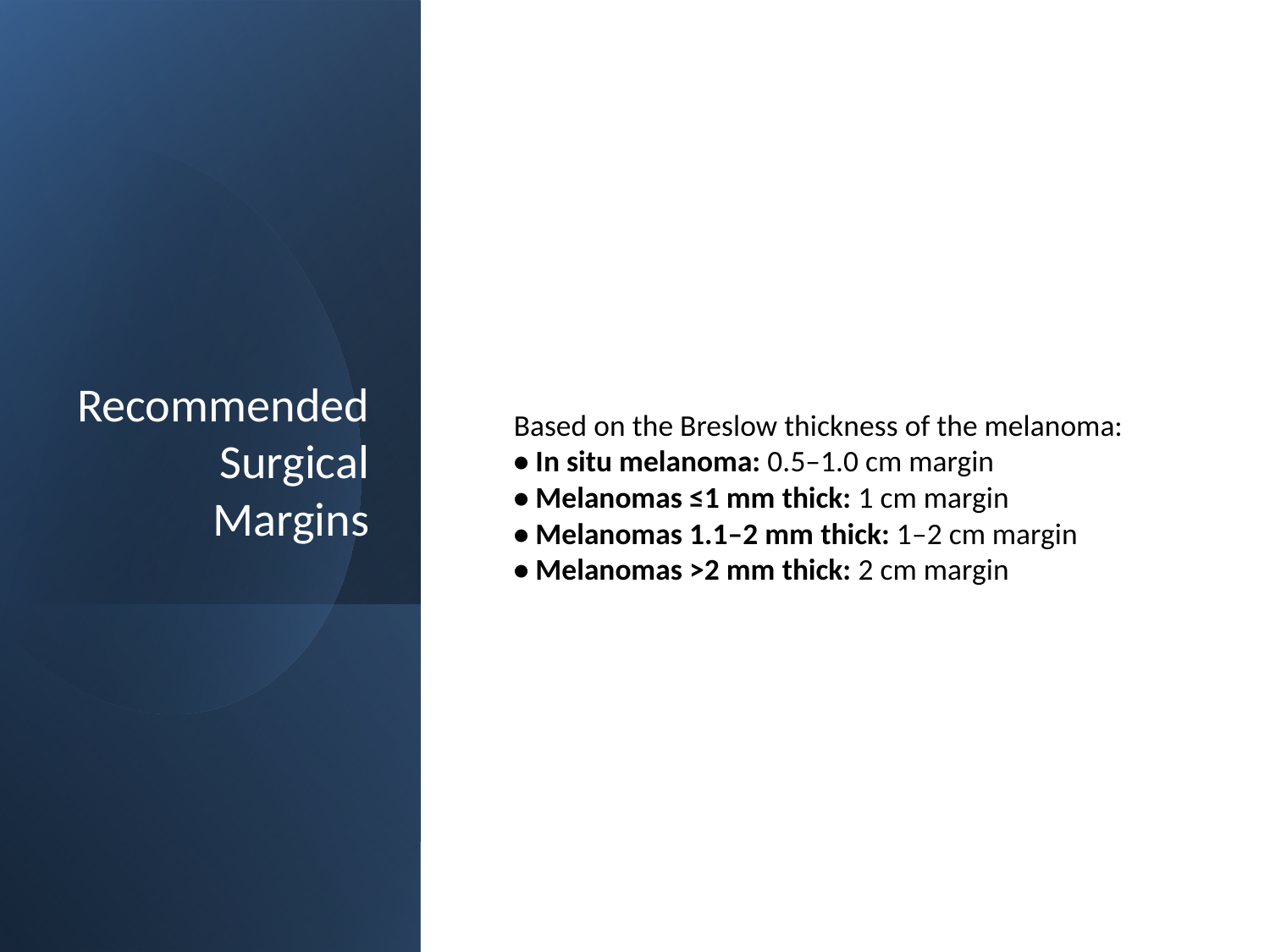

# Recommended Surgical Margins

Based on the Breslow thickness of the melanoma:
• In situ melanoma: 0.5–1.0 cm margin
• Melanomas ≤1 mm thick: 1 cm margin
• Melanomas 1.1–2 mm thick: 1–2 cm margin
• Melanomas >2 mm thick: 2 cm margin